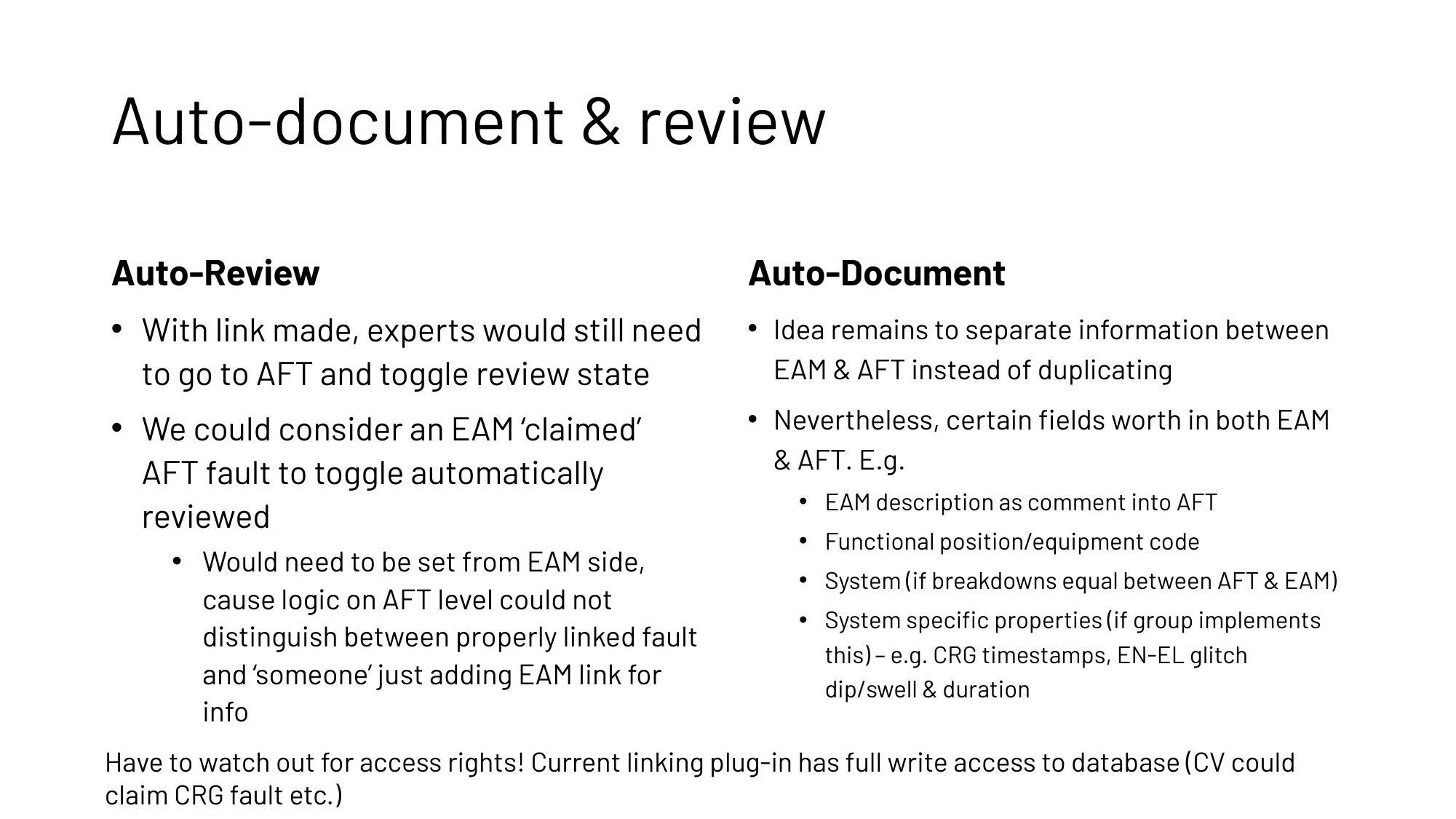

# Auto-document & review
Auto-Review
Auto-Document
With link made, experts would still need to go to AFT and toggle review state
We could consider an EAM ‘claimed’ AFT fault to toggle automatically reviewed
Would need to be set from EAM side, cause logic on AFT level could not distinguish between properly linked fault and ‘someone’ just adding EAM link for info

Idea remains to separate information between EAM & AFT instead of duplicating
Nevertheless, certain fields worth in both EAM & AFT. E.g.
EAM description as comment into AFT
Functional position/equipment code
System (if breakdowns equal between AFT & EAM)
System specific properties (if group implements this) – e.g. CRG timestamps, EN-EL glitch dip/swell & duration

Have to watch out for access rights! Current linking plug-in has full write access to database (CV could claim CRG fault etc.)